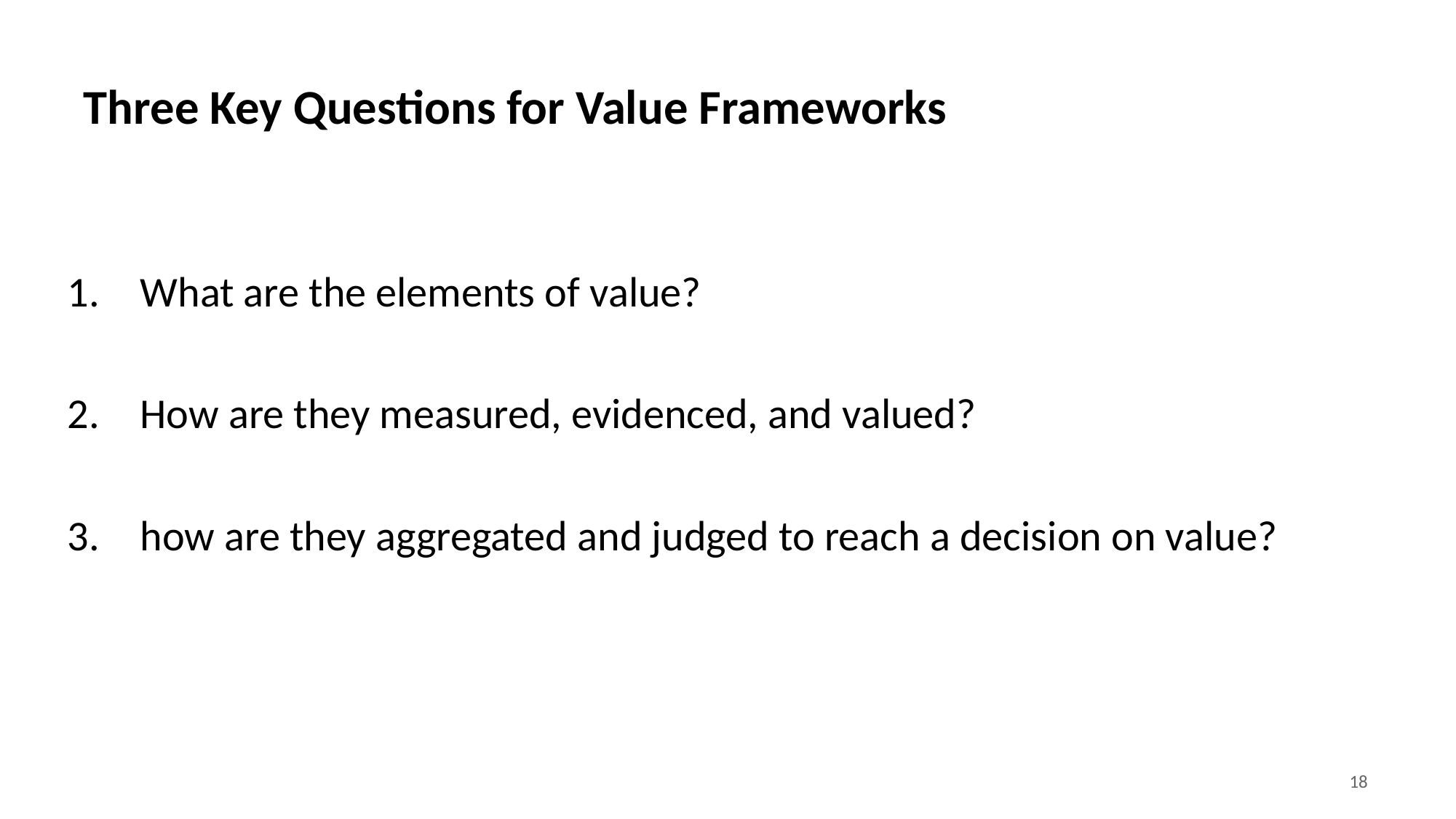

# Three Key Questions for Value Frameworks

What are the elements of value?

How are they measured, evidenced, and valued?

how are they aggregated and judged to reach a decision on value?
18